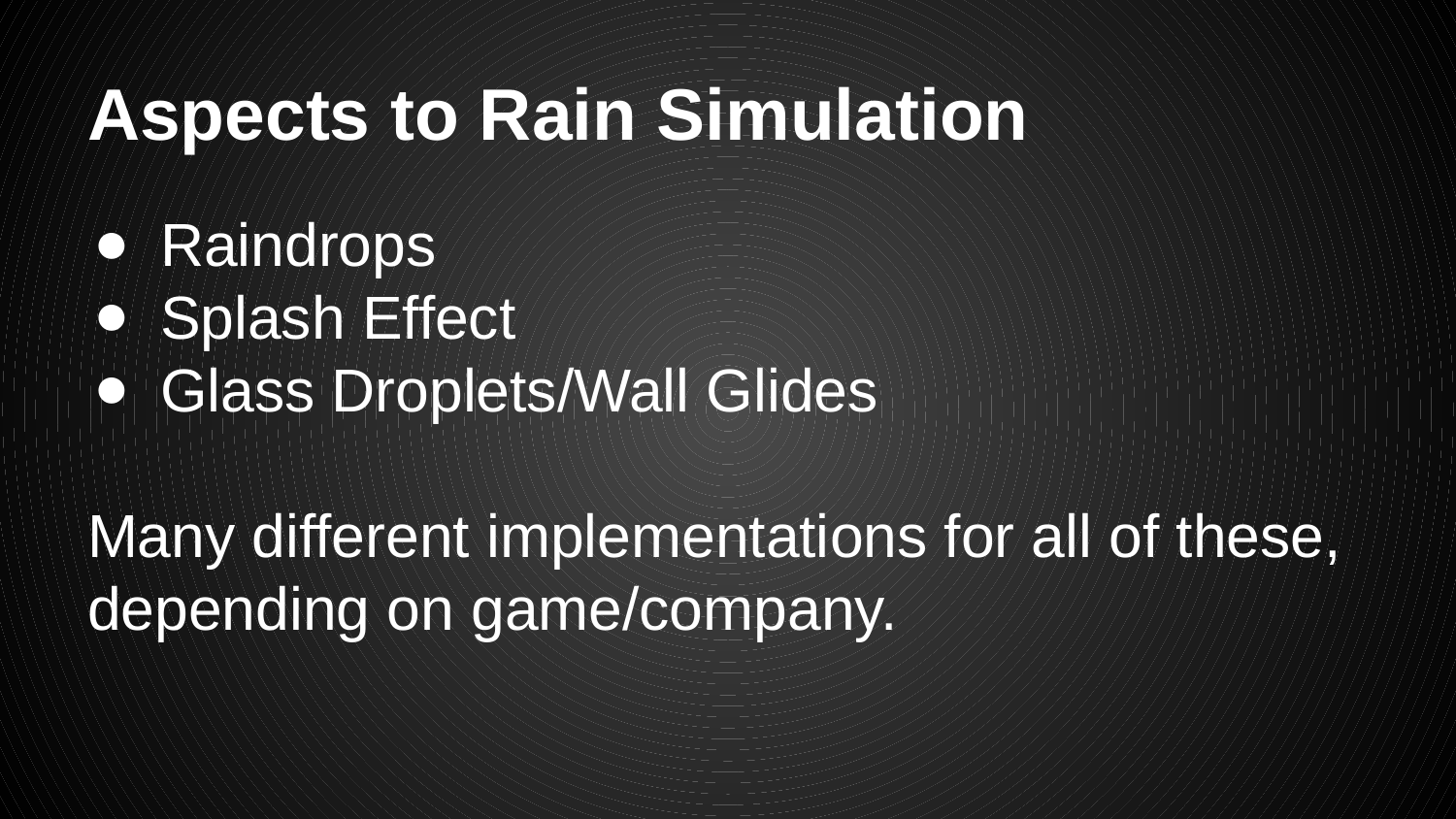

# Aspects to Rain Simulation
Raindrops
Splash Effect
Glass Droplets/Wall Glides

Many different implementations for all of these, depending on game/company.